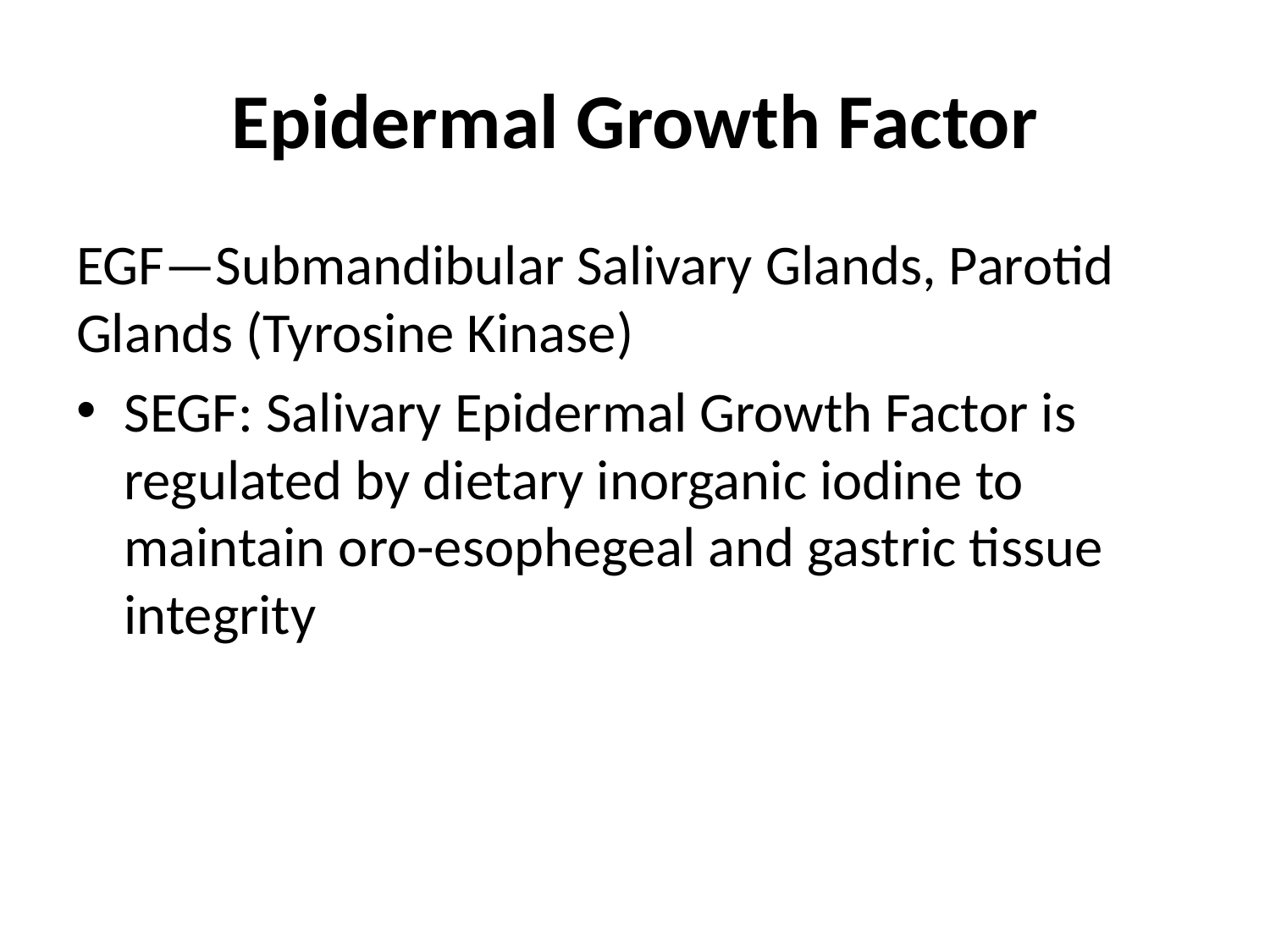

# Epidermal Growth Factor
EGF—Submandibular Salivary Glands, Parotid Glands (Tyrosine Kinase)
SEGF: Salivary Epidermal Growth Factor is regulated by dietary inorganic iodine to maintain oro-esophegeal and gastric tissue integrity